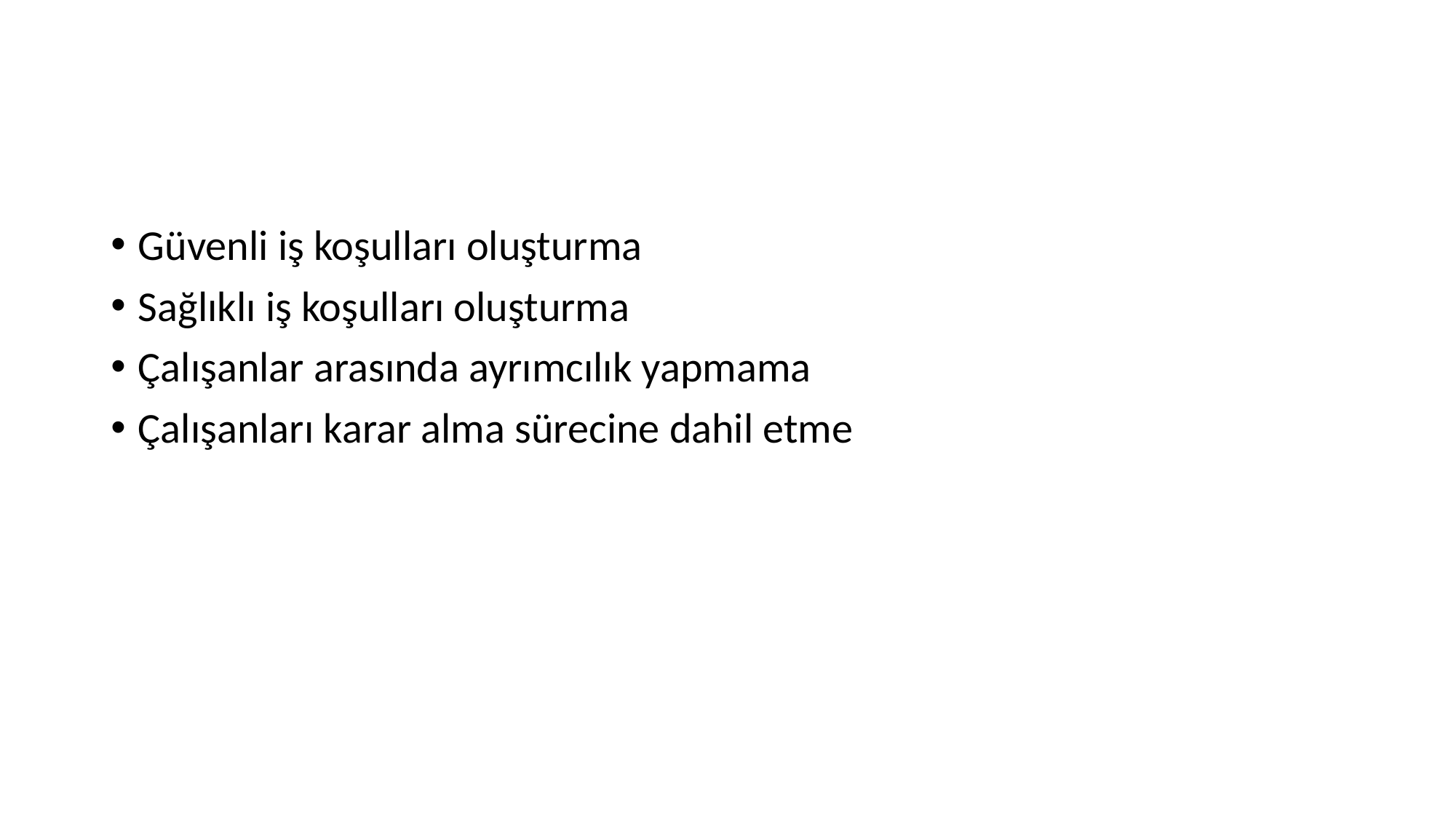

#
Güvenli iş koşulları oluşturma
Sağlıklı iş koşulları oluşturma
Çalışanlar arasında ayrımcılık yapmama
Çalışanları karar alma sürecine dahil etme